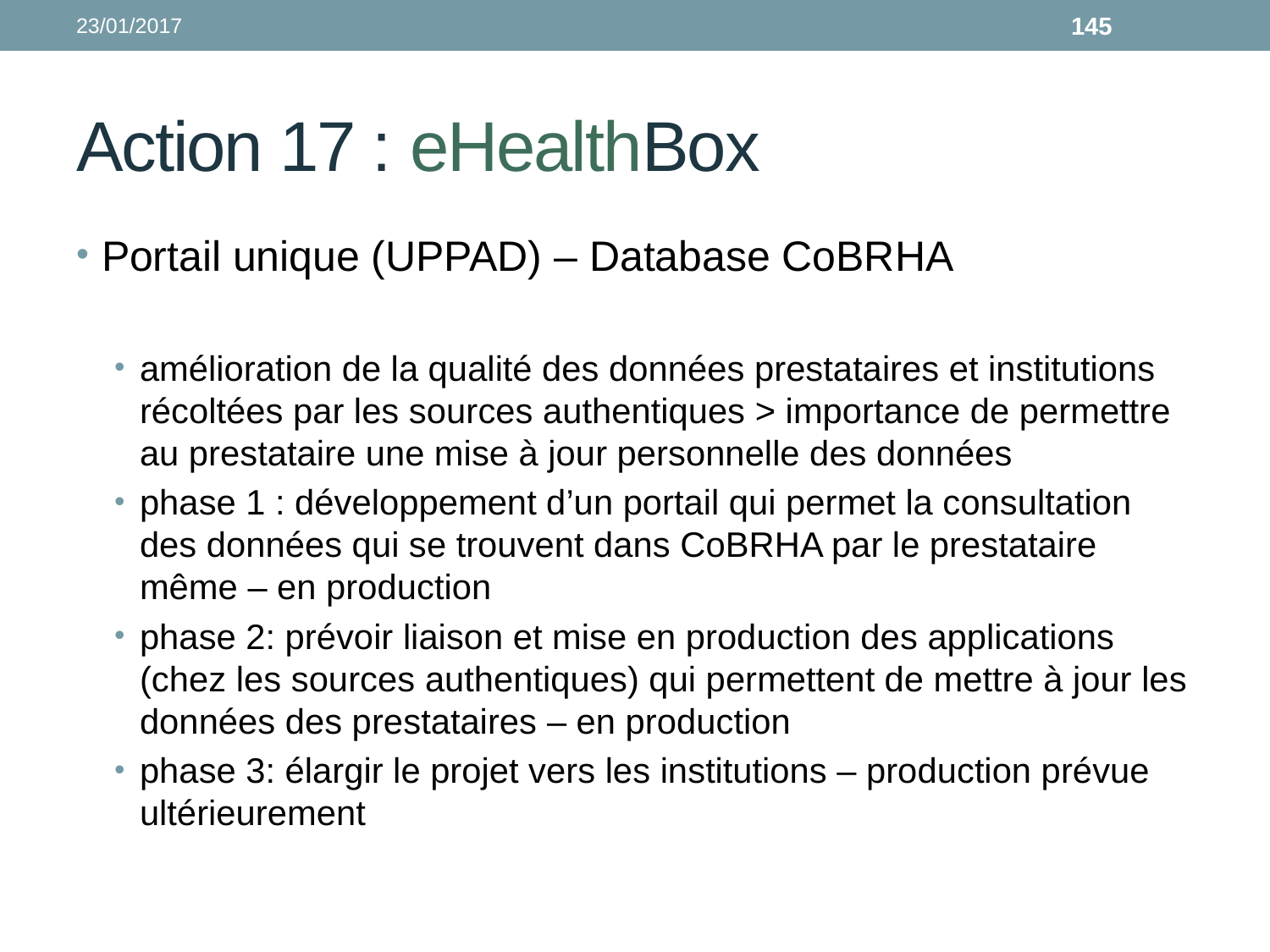

23/01/2017
145
# Action 17 : eHealthBox
Portail unique (UPPAD) – Database CoBRHA

amélioration de la qualité des données prestataires et institutions récoltées par les sources authentiques > importance de permettre au prestataire une mise à jour personnelle des données
phase 1 : développement d’un portail qui permet la consultation des données qui se trouvent dans CoBRHA par le prestataire même – en production
phase 2: prévoir liaison et mise en production des applications (chez les sources authentiques) qui permettent de mettre à jour les données des prestataires – en production
phase 3: élargir le projet vers les institutions – production prévue ultérieurement